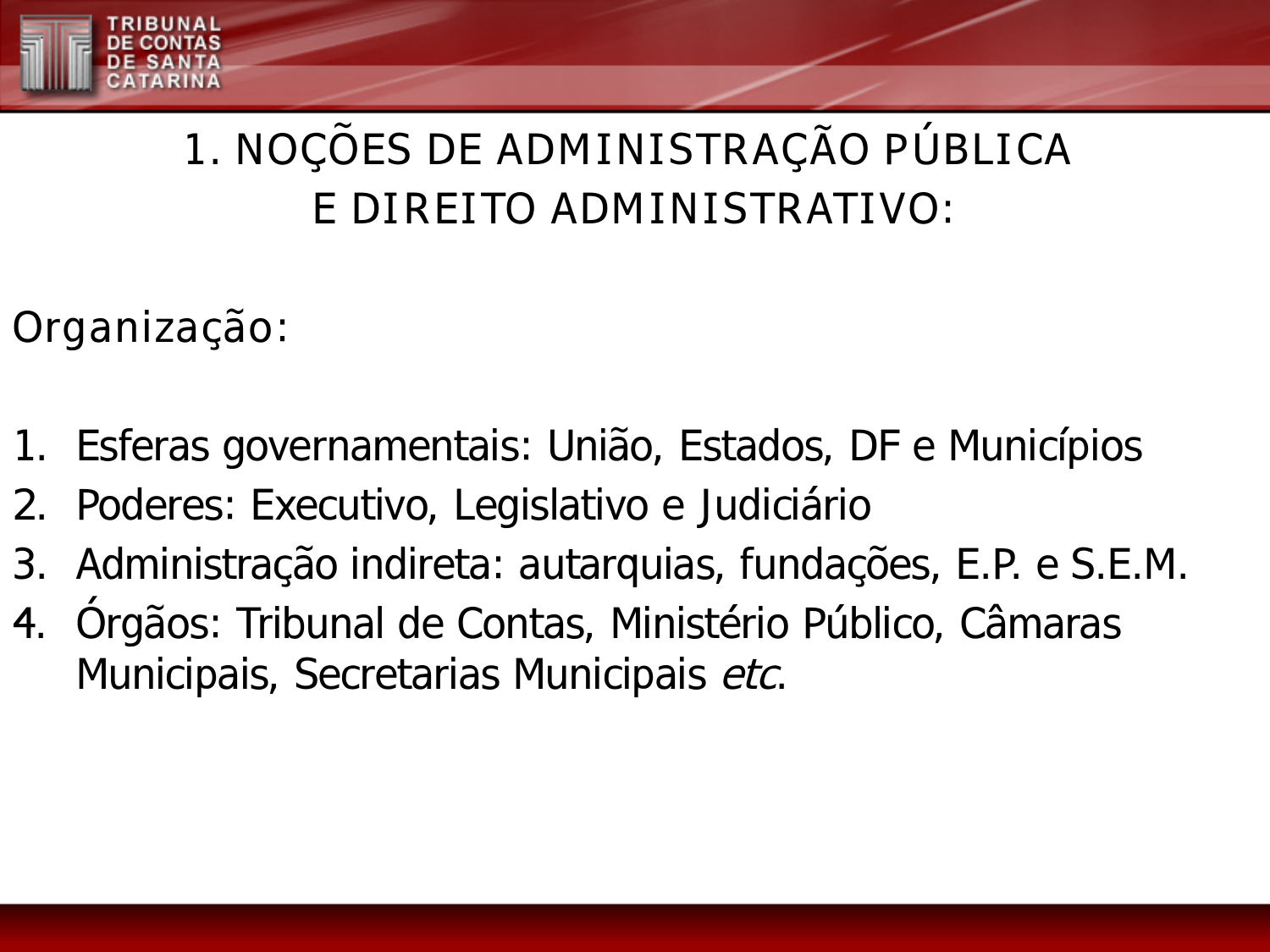

1. NOÇÕES DE ADMINISTRAÇÃO PÚBLICA
E DIREITO ADMINISTRATIVO:

Organização:

Esferas governamentais: União, Estados, DF e Municípios
Poderes: Executivo, Legislativo e Judiciário
Administração indireta: autarquias, fundações, E.P. e S.E.M.
Órgãos: Tribunal de Contas, Ministério Público, Câmaras Municipais, Secretarias Municipais etc.